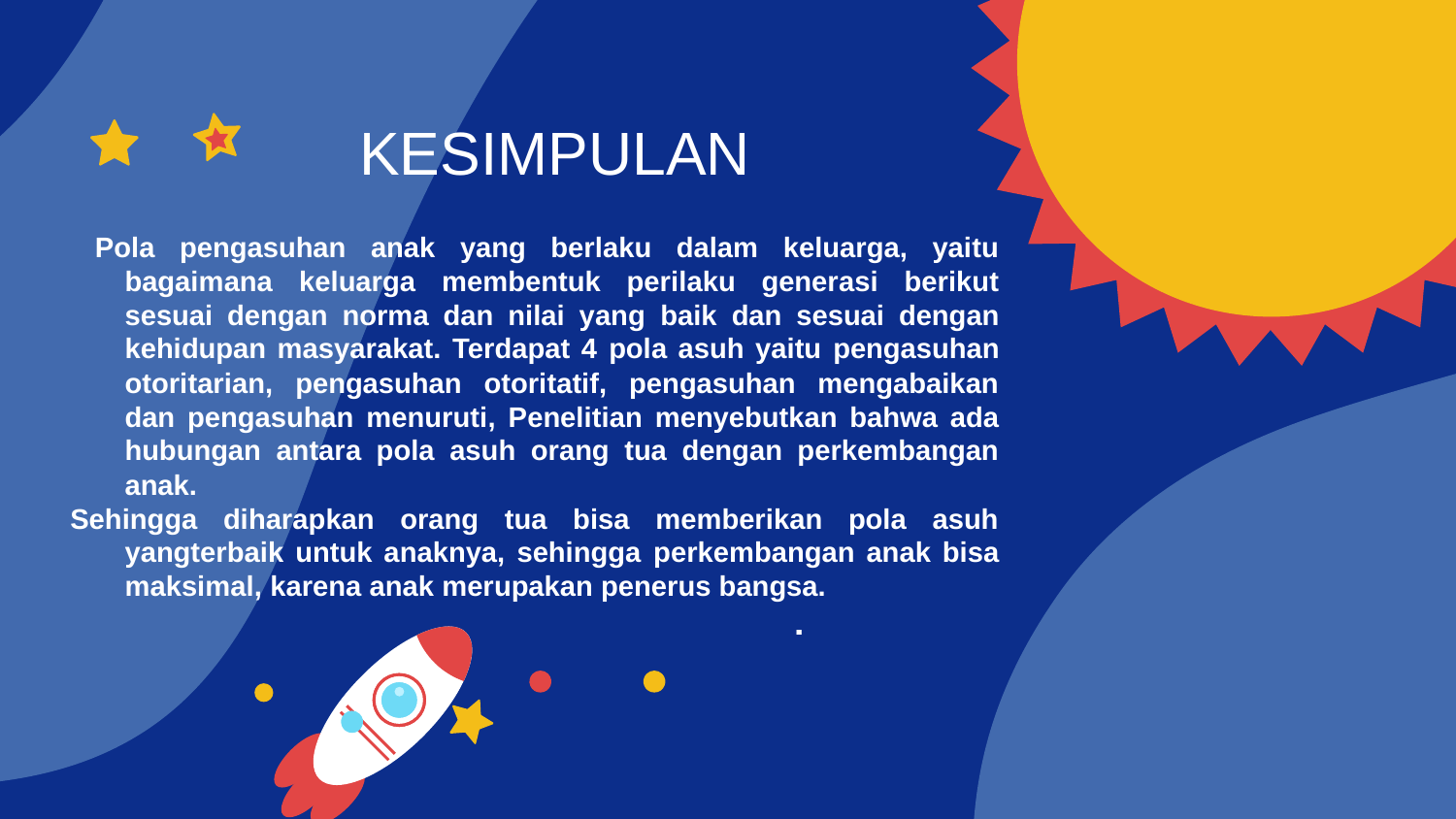

# KESIMPULAN

 Pola pengasuhan anak yang berlaku dalam keluarga, yaitu bagaimana keluarga membentuk perilaku generasi berikut sesuai dengan norma dan nilai yang baik dan sesuai dengan kehidupan masyarakat. Terdapat 4 pola asuh yaitu pengasuhan otoritarian, pengasuhan otoritatif, pengasuhan mengabaikan dan pengasuhan menuruti, Penelitian menyebutkan bahwa ada hubungan antara pola asuh orang tua dengan perkembangan anak.
Sehingga diharapkan orang tua bisa memberikan pola asuh yangterbaik untuk anaknya, sehingga perkembangan anak bisa maksimal, karena anak merupakan penerus bangsa.

.